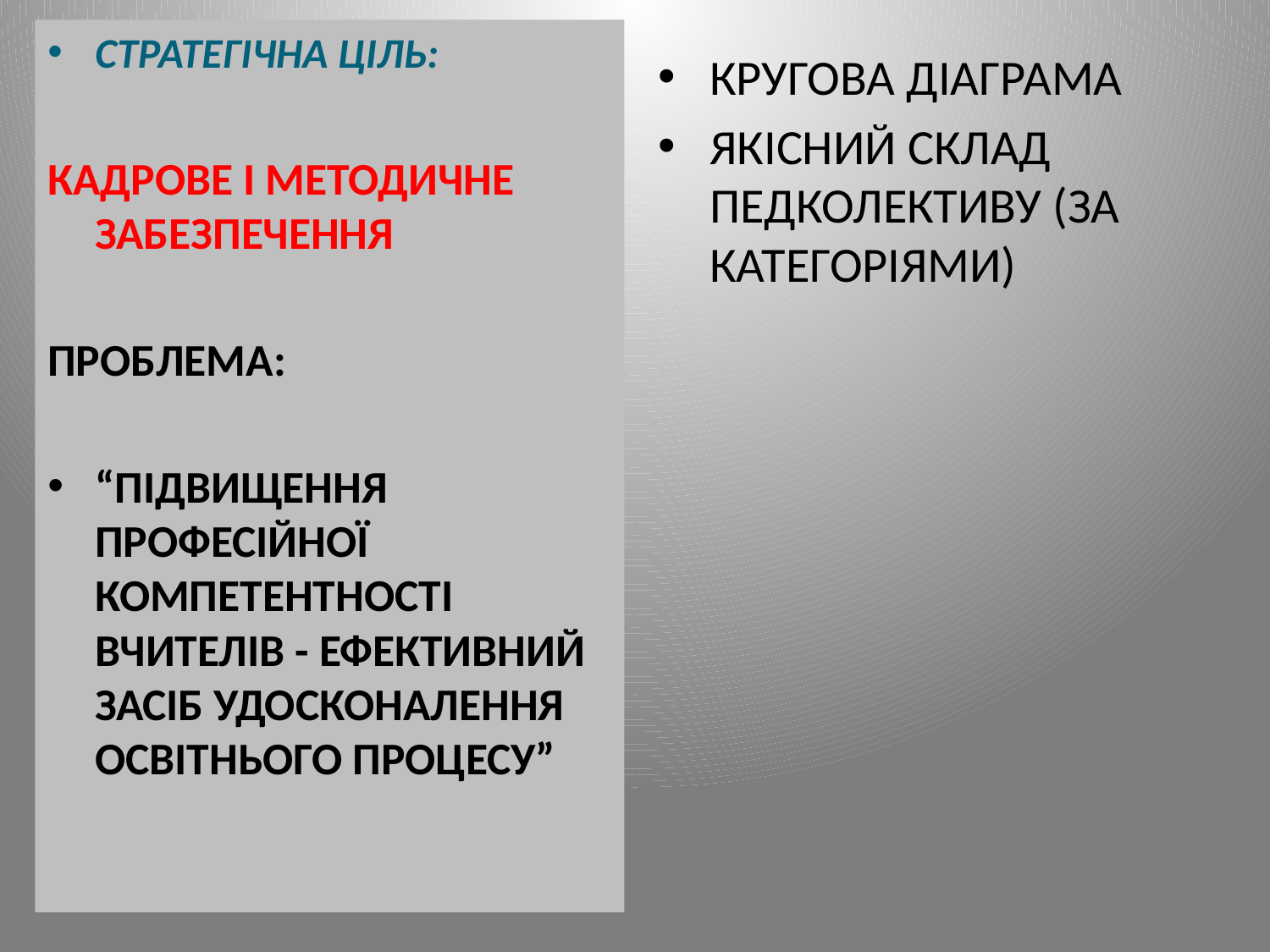

СТРАТЕГІЧНА ЦІЛЬ:

КАДРОВЕ І МЕТОДИЧНЕ ЗАБЕЗПЕЧЕННЯ

ПРОБЛЕМА:

“ПІДВИЩЕННЯ ПРОФЕСІЙНОЇ КОМПЕТЕНТНОСТІ ВЧИТЕЛІВ - ЕФЕКТИВНИЙ ЗАСІБ УДОСКОНАЛЕННЯ ОСВІТНЬОГО ПРОЦЕСУ”

КРУГОВА ДІАГРАМА
ЯКІСНИЙ СКЛАД ПЕДКОЛЕКТИВУ (ЗА КАТЕГОРІЯМИ)